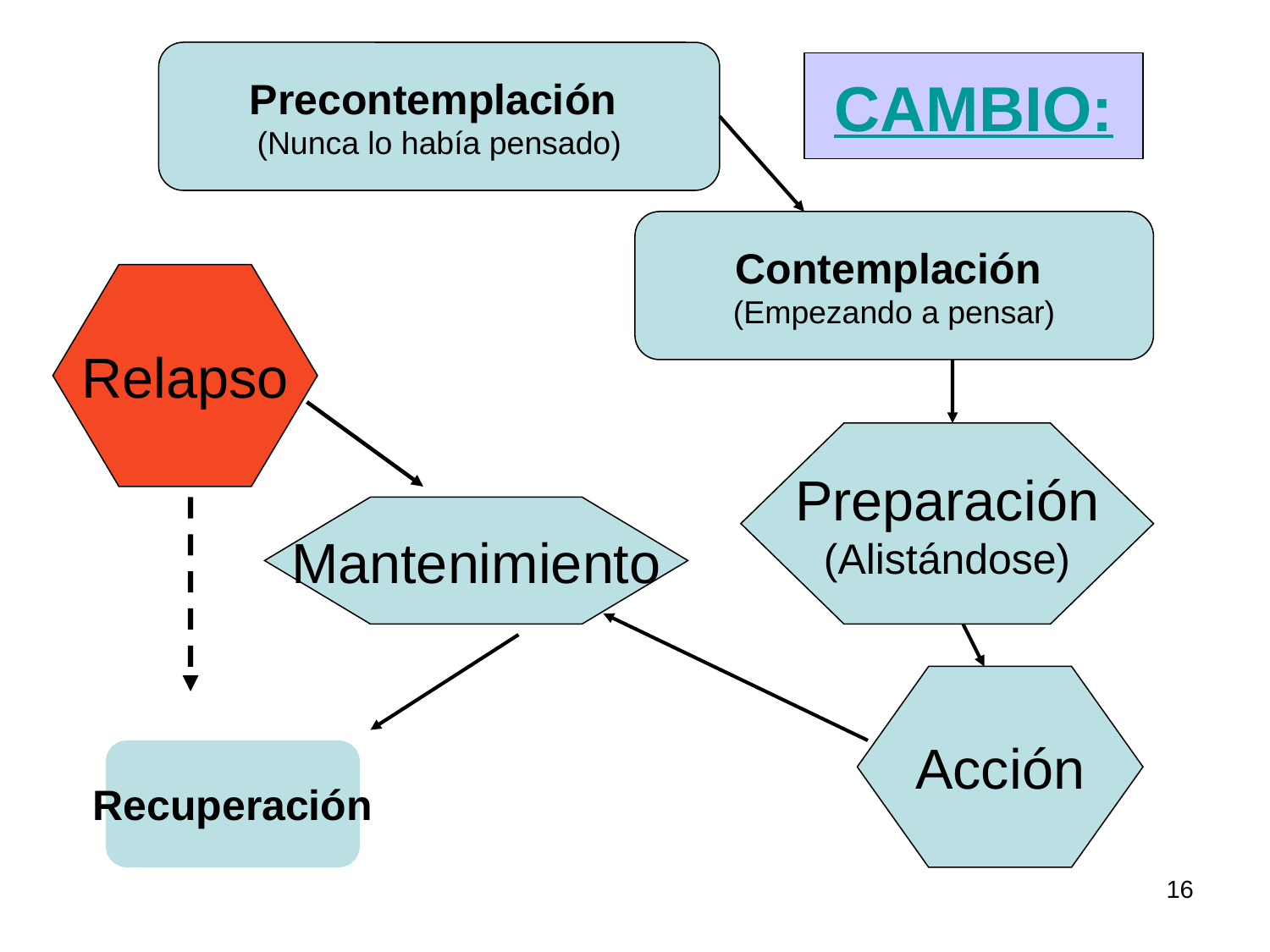

Precontemplación
(Nunca lo había pensado)
CAMBIO:

Contemplación
(Empezando a pensar)
Relapso

Preparación
(Alistándose)

Mantenimiento

Acción
Recuperación
16